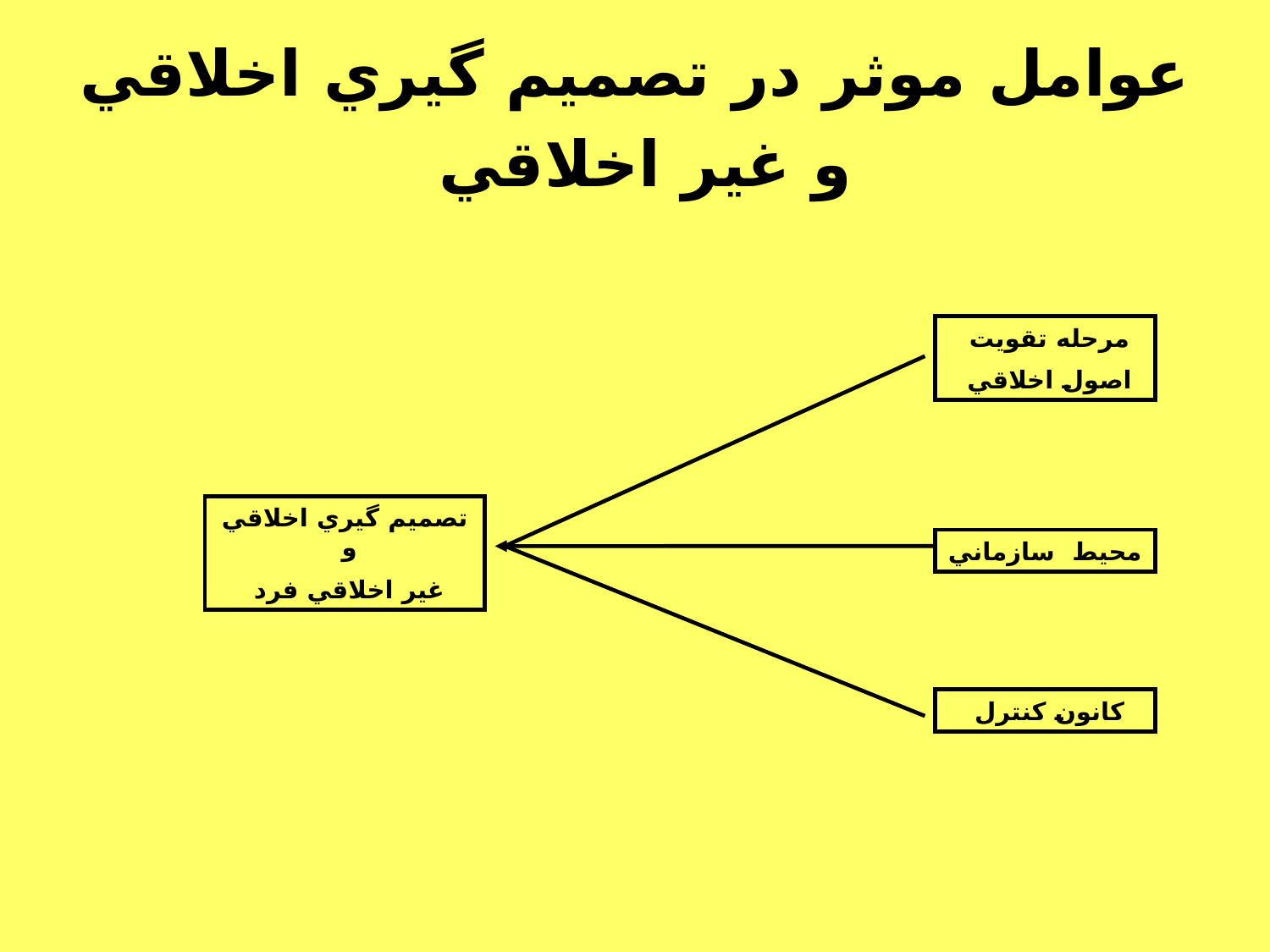

# عوامل موثر در تصميم گيري اخلاقي و غير اخلاقي

مرحله تقويت
اصول اخلاقي

تصميم گيري اخلاقي و
غير اخلاقي فرد
محيط  سازماني

كانون كنترل